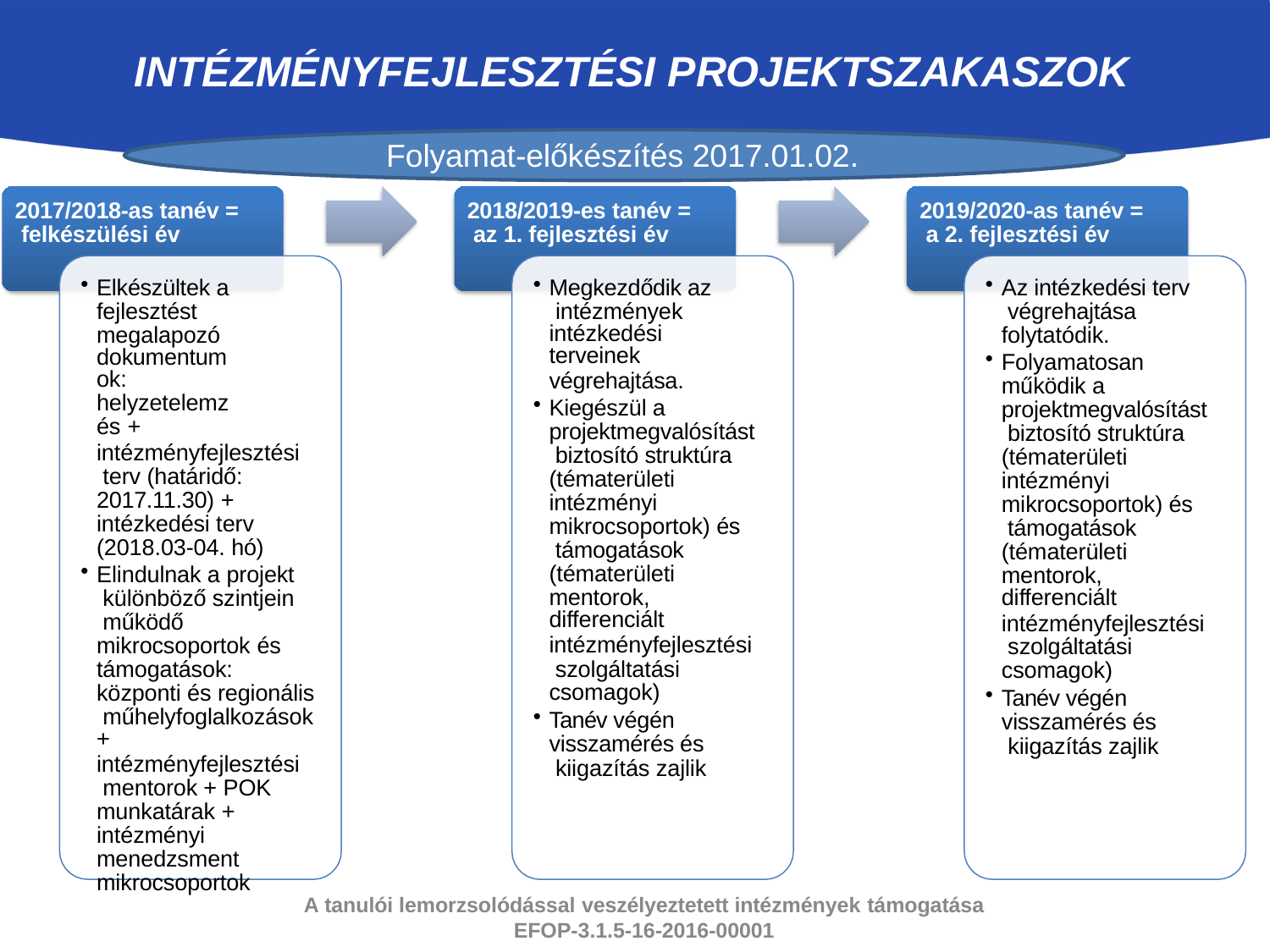

# INTÉZMÉNYFEJLESZTÉSI PROJEKTSZAKASZOK

Folyamat-előkészítés 2017.01.02.

2017/2018-as tanév =  felkészülési év
2018/2019-es tanév =  az 1. fejlesztési év
2019/2020-as tanév =  a 2. fejlesztési év

Elkészültek a  fejlesztést  megalapozó
dokumentumok:
helyzetelemzés +
intézményfejlesztési  terv (határidő:  2017.11.30) +
intézkedési terv  (2018.03-04. hó)
Elindulnak a projekt  különböző szintjein  működő  mikrocsoportok és
támogatások:  központi és regionális  műhelyfoglalkozások
+
intézményfejlesztési  mentorok + POK  munkatárak +
intézményi  menedzsment  mikrocsoportok
Megkezdődik az  intézmények
intézkedési terveinek
végrehajtása.
Kiegészül a  projektmegvalósítást  biztosító struktúra  (tématerületi
intézményi  mikrocsoportok) és  támogatások  (tématerületi  mentorok,
differenciált
intézményfejlesztési  szolgáltatási  csomagok)
Tanév végén  visszamérés és  kiigazítás zajlik
Az intézkedési terv  végrehajtása
folytatódik.
Folyamatosan  működik a  projektmegvalósítást  biztosító struktúra  (tématerületi
intézményi  mikrocsoportok) és  támogatások  (tématerületi  mentorok,
differenciált
intézményfejlesztési  szolgáltatási  csomagok)
Tanév végén  visszamérés és  kiigazítás zajlik
A tanulói lemorzsolódással veszélyeztetett intézmények támogatása
EFOP-3.1.5-16-2016-00001